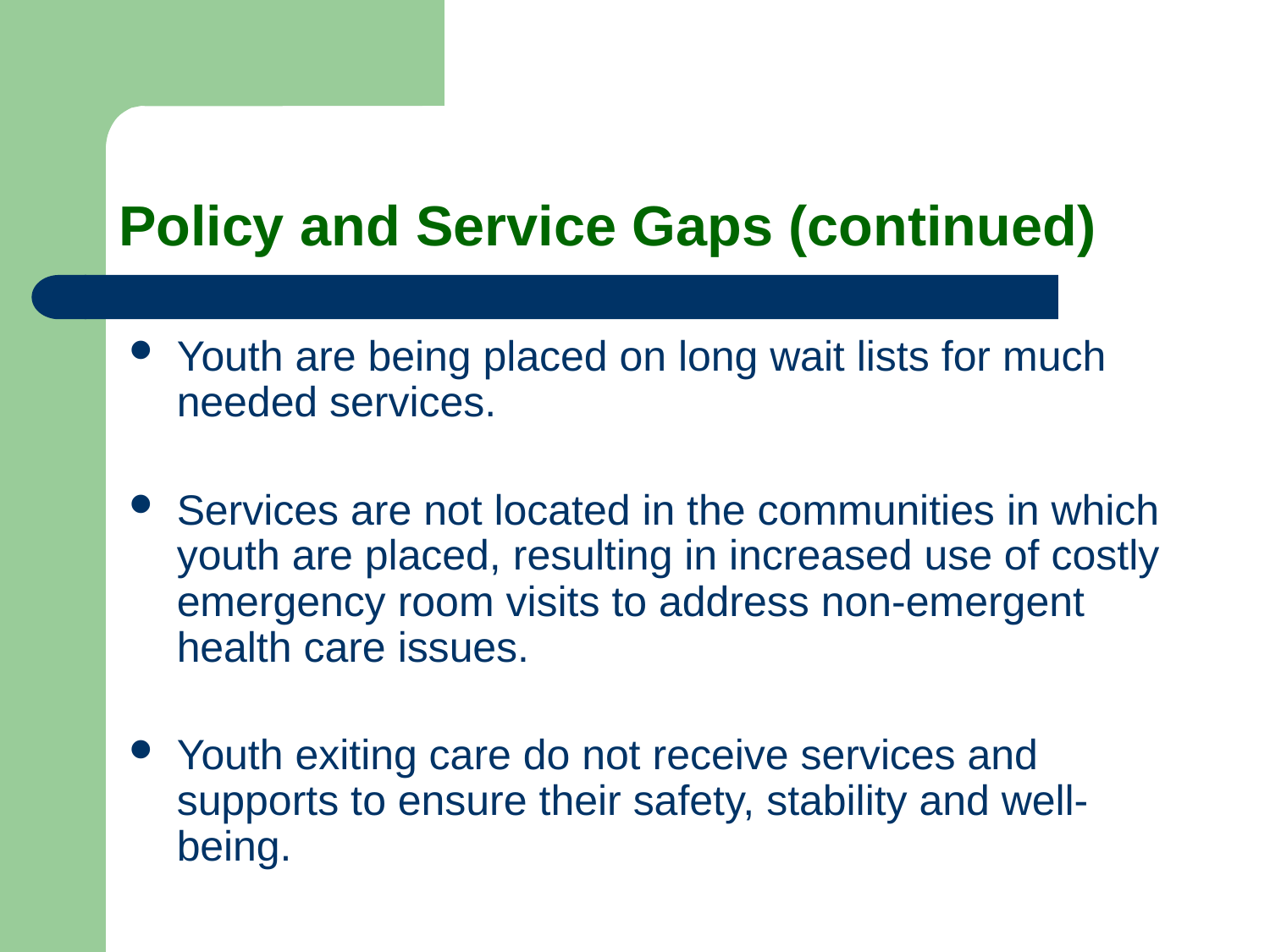

# Policy and Service Gaps (continued)
Youth are being placed on long wait lists for much needed services.

Services are not located in the communities in which youth are placed, resulting in increased use of costly emergency room visits to address non-emergent health care issues.

Youth exiting care do not receive services and supports to ensure their safety, stability and well-being.